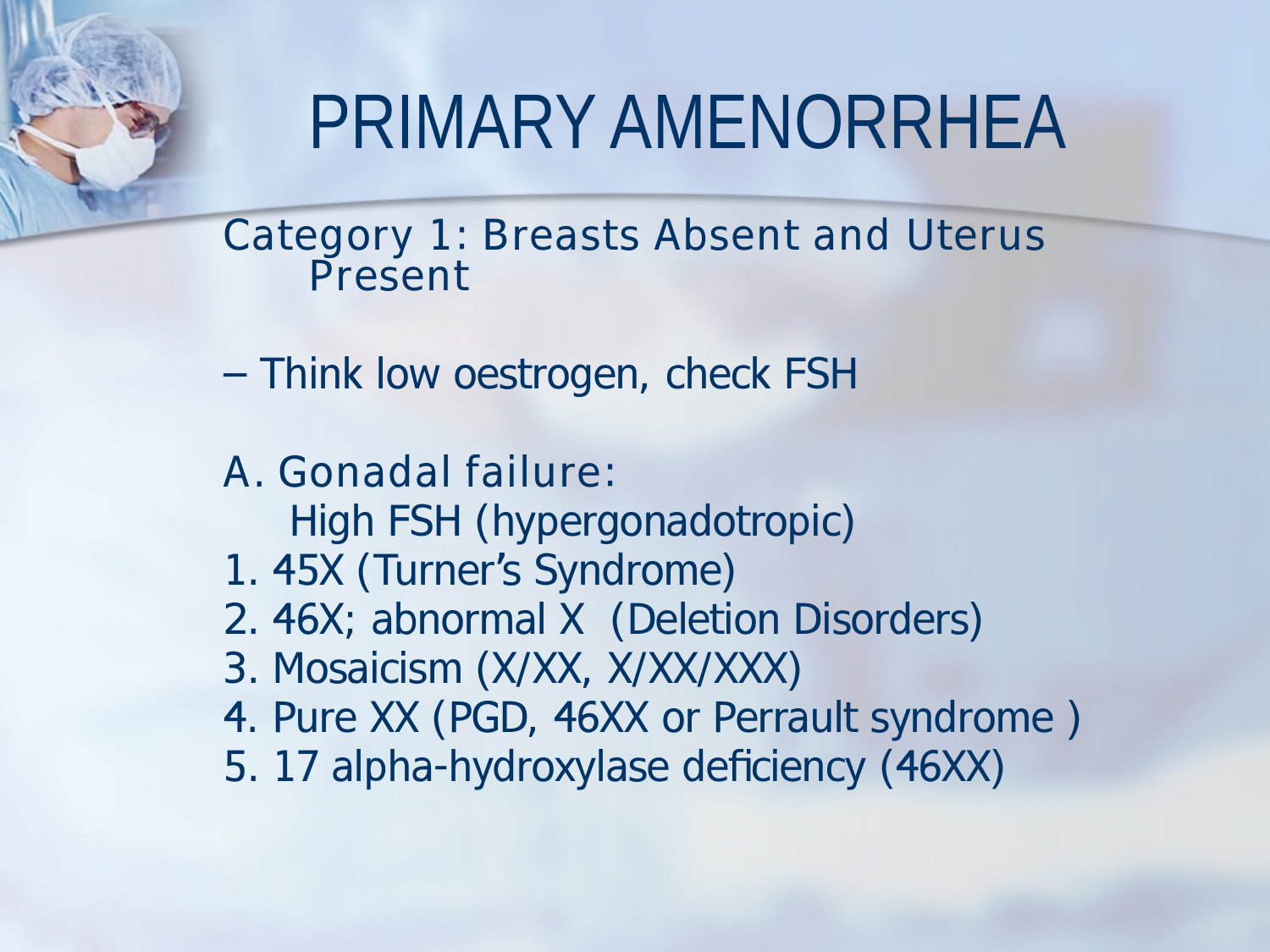

PRIMARY AMENORRHEA
Category 1: Breasts Absent and Uterus Present

– Think low oestrogen, check FSH

A. Gonadal failure:
     High FSH (hypergonadotropic)
1. 45X (Turner’s Syndrome)
2. 46X; abnormal X  (Deletion Disorders)
3. Mosaicism (X/XX, X/XX/XXX)
4. Pure XX (PGD, 46XX or Perrault syndrome )
5. 17 alpha-hydroxylase deficiency (46XX)